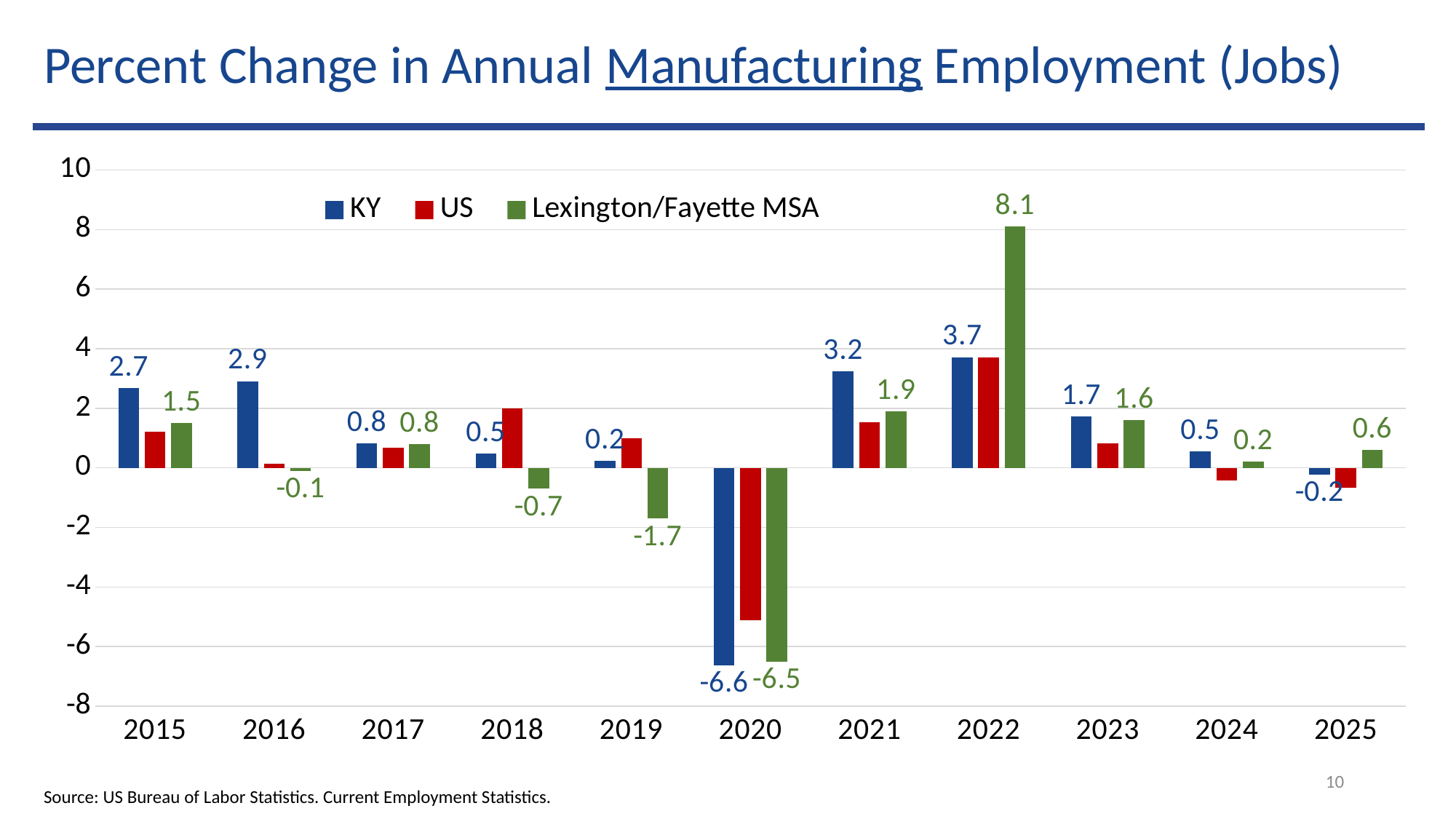

Percent Change in Annual Manufacturing Employment (Jobs)

### Chart

| Category | KY | US | Lexington/Fayette MSA |
|---|---|---|---|
| 2015 | 2.672432 | 1.215049 | 1.5 |
| 2016 | 2.910108 | 0.1279681 | -0.1 |
| 2017 | 0.8184898 | 0.6728337 | 0.8 |
| 2018 | 0.4757944 | 1.986875 | -0.7 |
| 2019 | 0.2284919 | 0.9951592 | -1.7 |
| 2020 | -6.62768 | -5.116534 | -6.5 |
| 2021 | 3.244754 | 1.540893 | 1.9 |
| 2022 | 3.718555 | 3.706461 | 8.1 |
| 2023 | 1.728183 | 0.819747 | 1.6 |
| 2024 | 0.5424544 | -0.4285511 | 0.2 |
| 2025 | -0.2196879 | -0.6689985 | 0.6 |
10
Source: US Bureau of Labor Statistics. Current Employment Statistics.